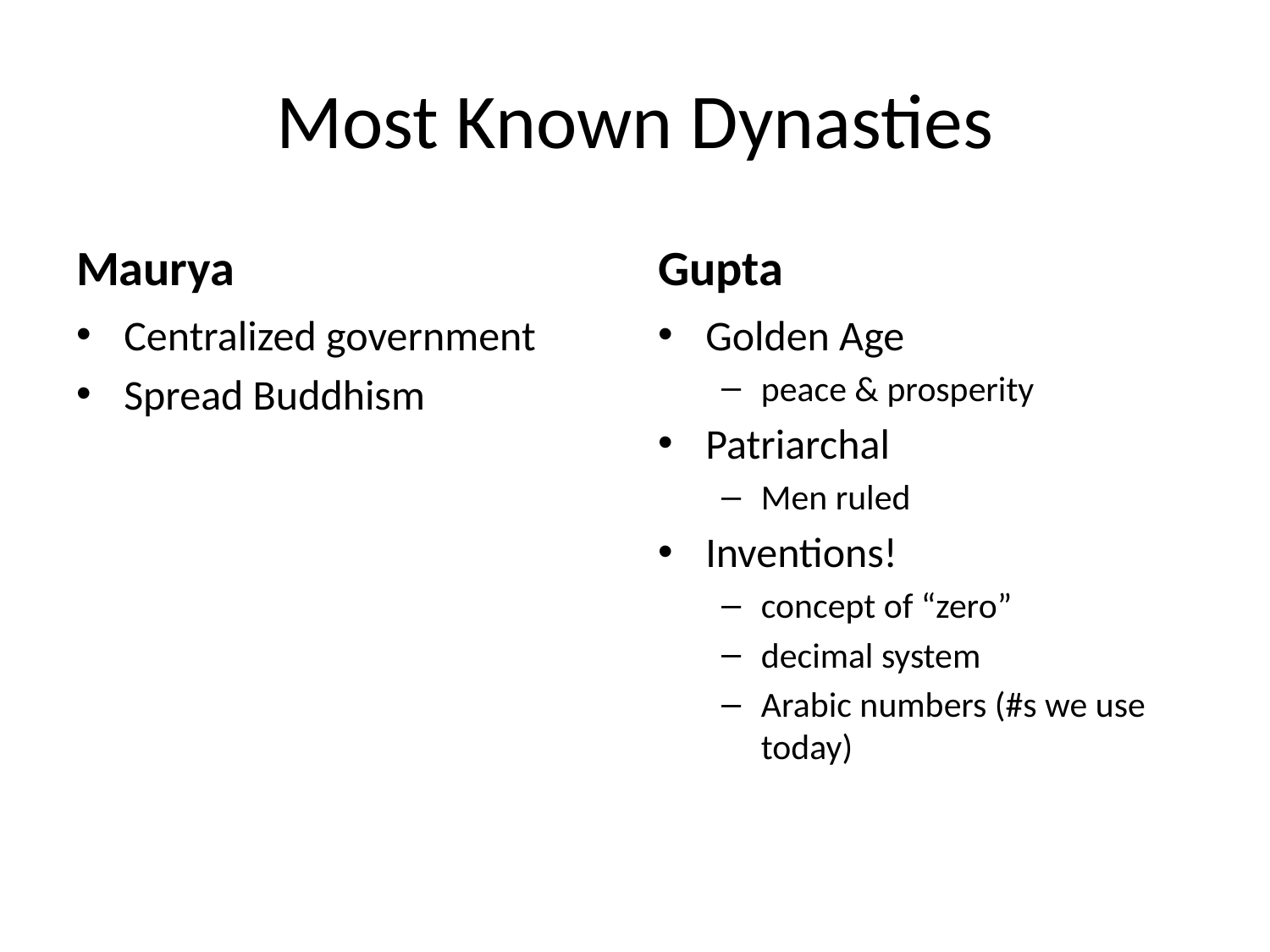

# Most Known Dynasties
Maurya
Gupta
Centralized government
Spread Buddhism

Golden Age
peace & prosperity
Patriarchal
Men ruled
Inventions!
concept of “zero”
decimal system
Arabic numbers (#s we use today)